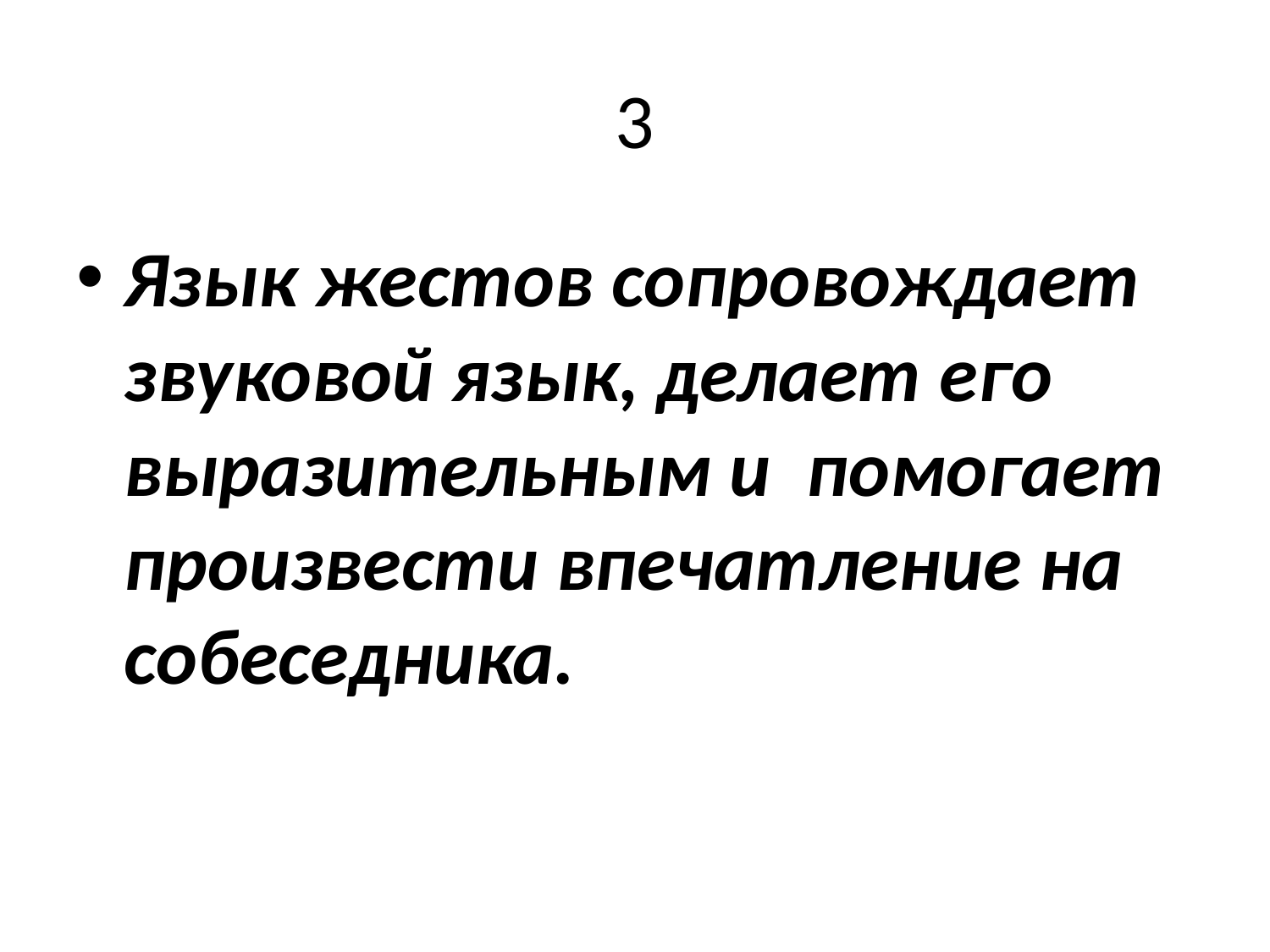

# 3
Язык жестов сопровождает звуковой язык, делает его  выразительным и  помогает произвести впечатление на собеседника.